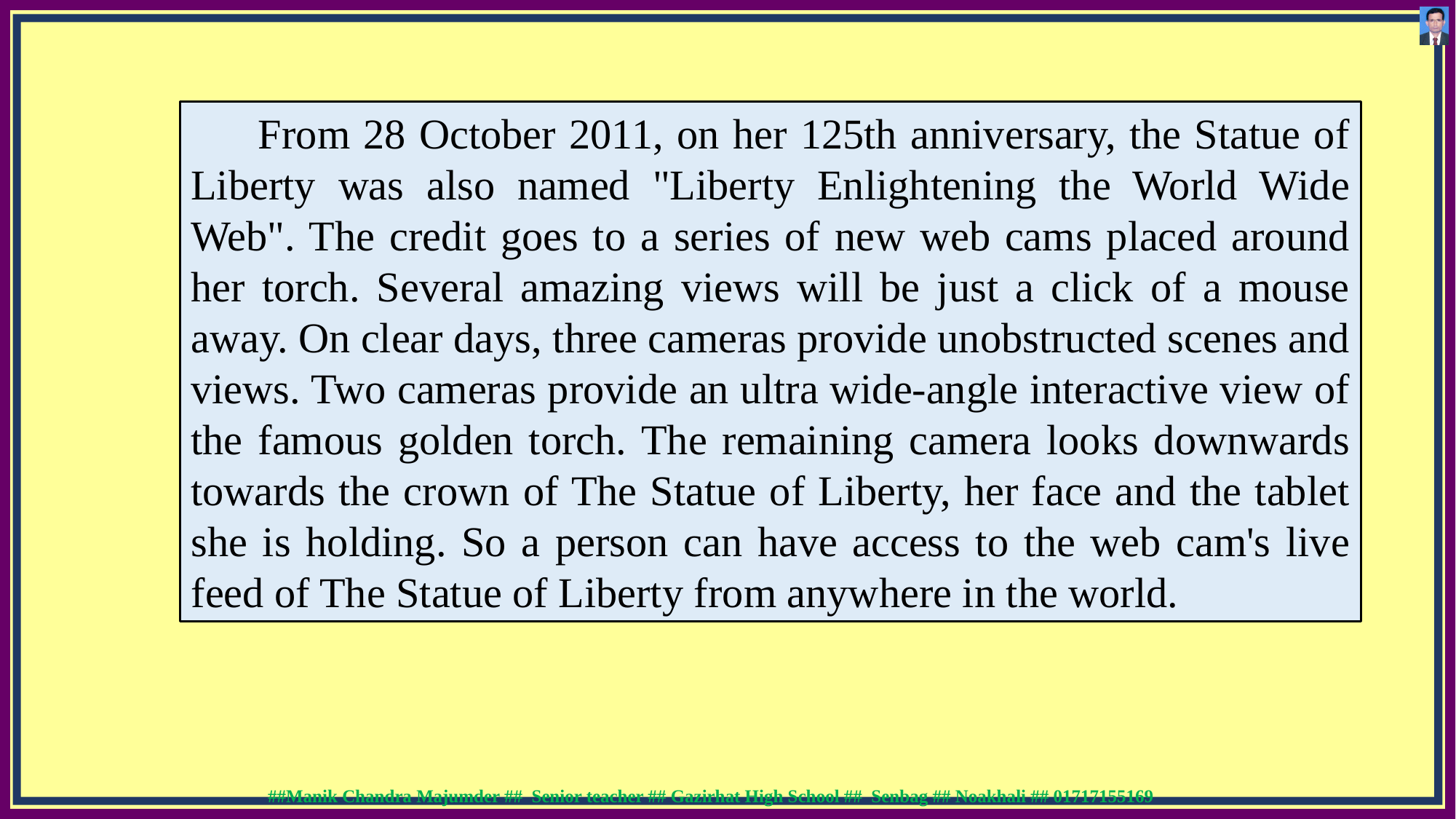

From 28 October 2011, on her 125th anniversary, the Statue of Liberty was also named "Liberty Enlightening the World Wide Web". The credit goes to a series of new web cams placed around her torch. Several amazing views will be just a click of a mouse away. On clear days, three cameras provide unobstructed scenes and views. Two cameras provide an ultra wide-angle interactive view of the famous golden torch. The remaining camera looks downwards towards the crown of The Statue of Liberty, her face and the tablet she is holding. So a person can have access to the web cam's live feed of The Statue of Liberty from anywhere in the world.